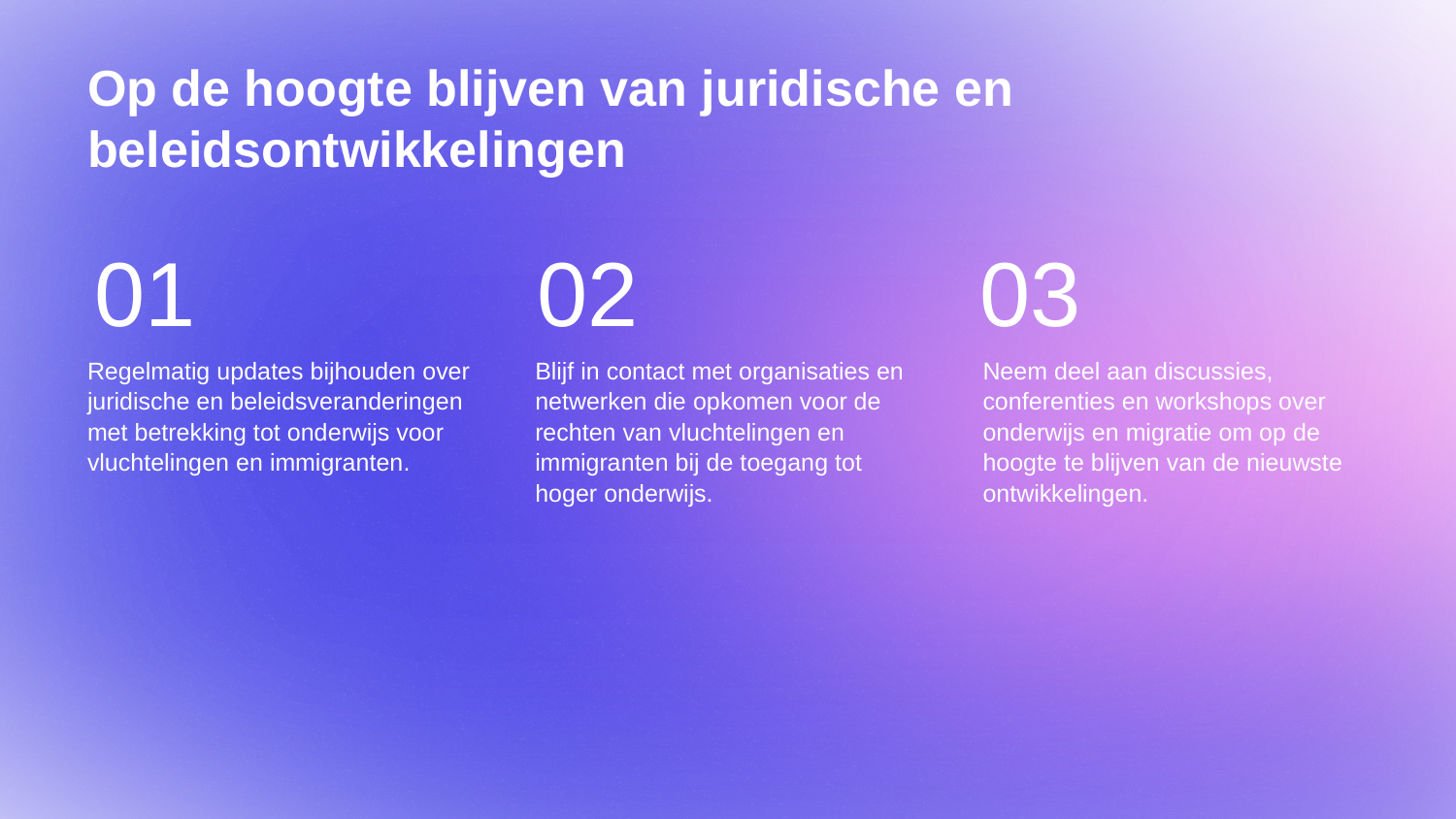

# Op de hoogte blijven van juridische en beleidsontwikkelingen
01
02
03
Regelmatig updates bijhouden over juridische en beleidsveranderingen met betrekking tot onderwijs voor vluchtelingen en immigranten.
Blijf in contact met organisaties en netwerken die opkomen voor de rechten van vluchtelingen en immigranten bij de toegang tot hoger onderwijs.
Neem deel aan discussies, conferenties en workshops over onderwijs en migratie om op de hoogte te blijven van de nieuwste ontwikkelingen.